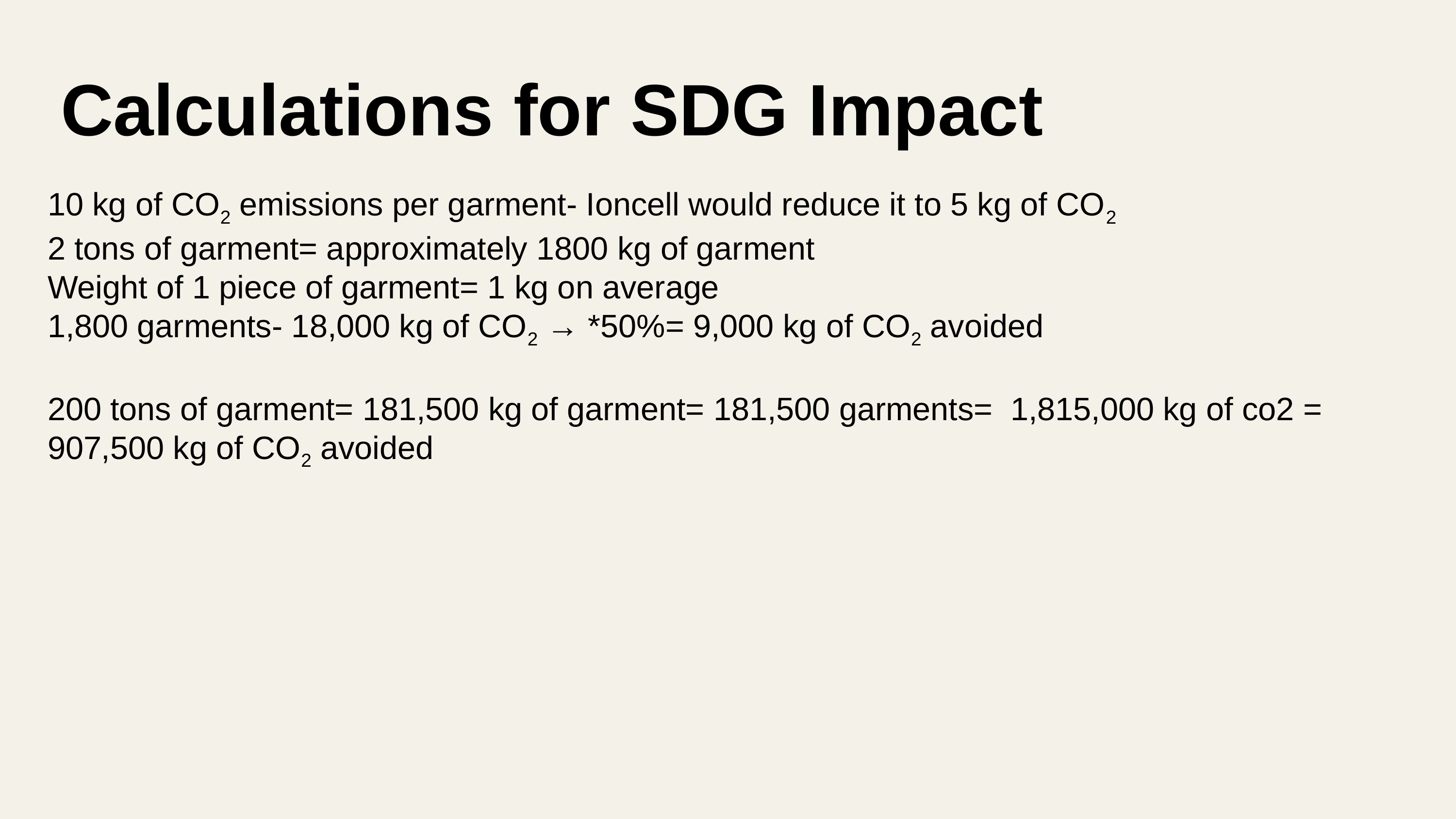

Calculations for SDG Impact
10 kg of CO2 emissions per garment- Ioncell would reduce it to 5 kg of CO2
2 tons of garment= approximately 1800 kg of garment
Weight of 1 piece of garment= 1 kg on average
1,800 garments- 18,000 kg of CO2 → *50%= 9,000 kg of CO2 avoided

200 tons of garment= 181,500 kg of garment= 181,500 garments=  1,815,000 kg of co2 = 907,500 kg of CO2 avoided